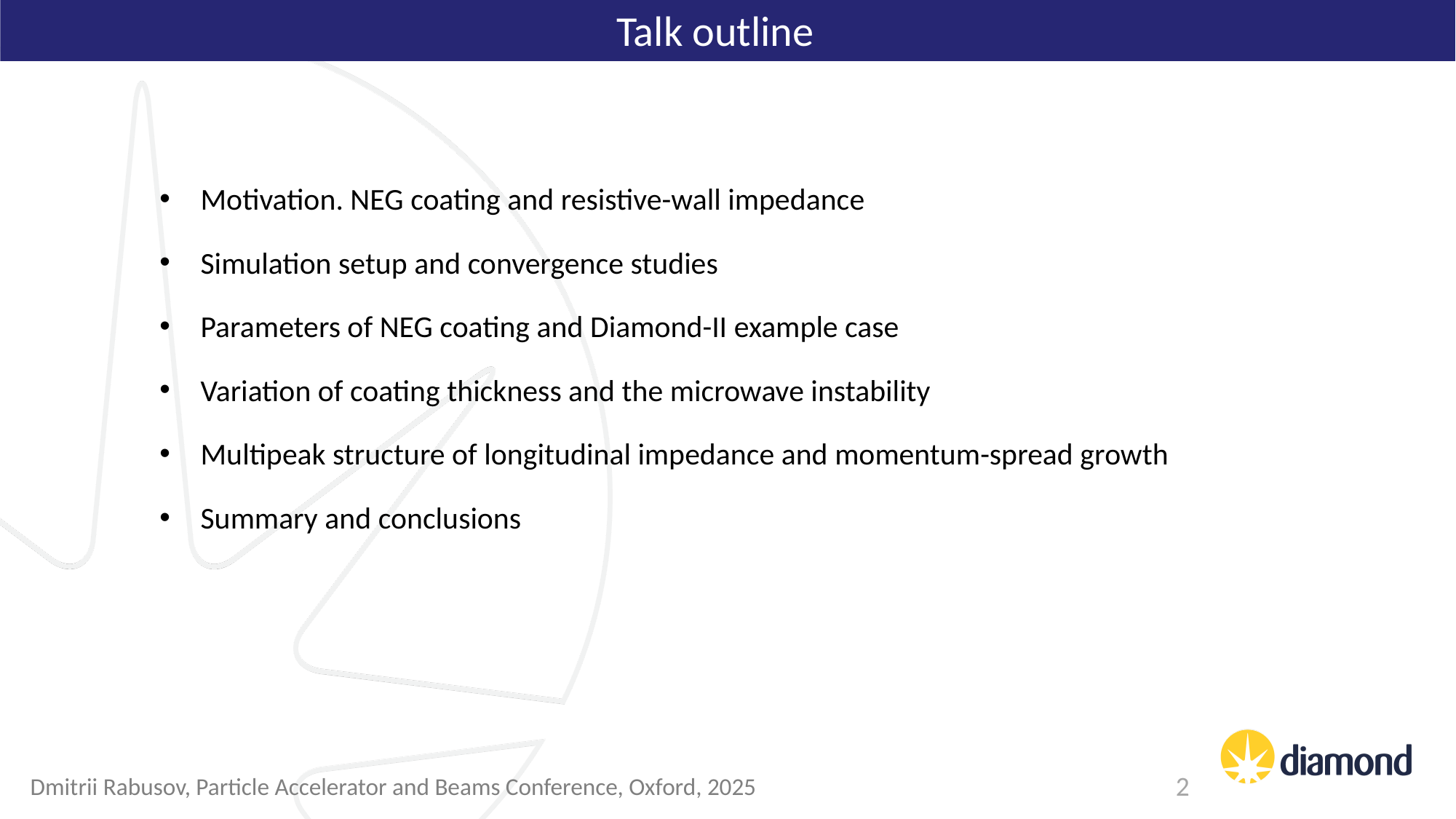

Talk outline
Motivation. NEG coating and resistive-wall impedance
Simulation setup and convergence studies
Parameters of NEG coating and Diamond-II example case
Variation of coating thickness and the microwave instability
Multipeak structure of longitudinal impedance and momentum-spread growth
Summary and conclusions
Dmitrii Rabusov, Particle Accelerator and Beams Conference, Oxford, 2025
2